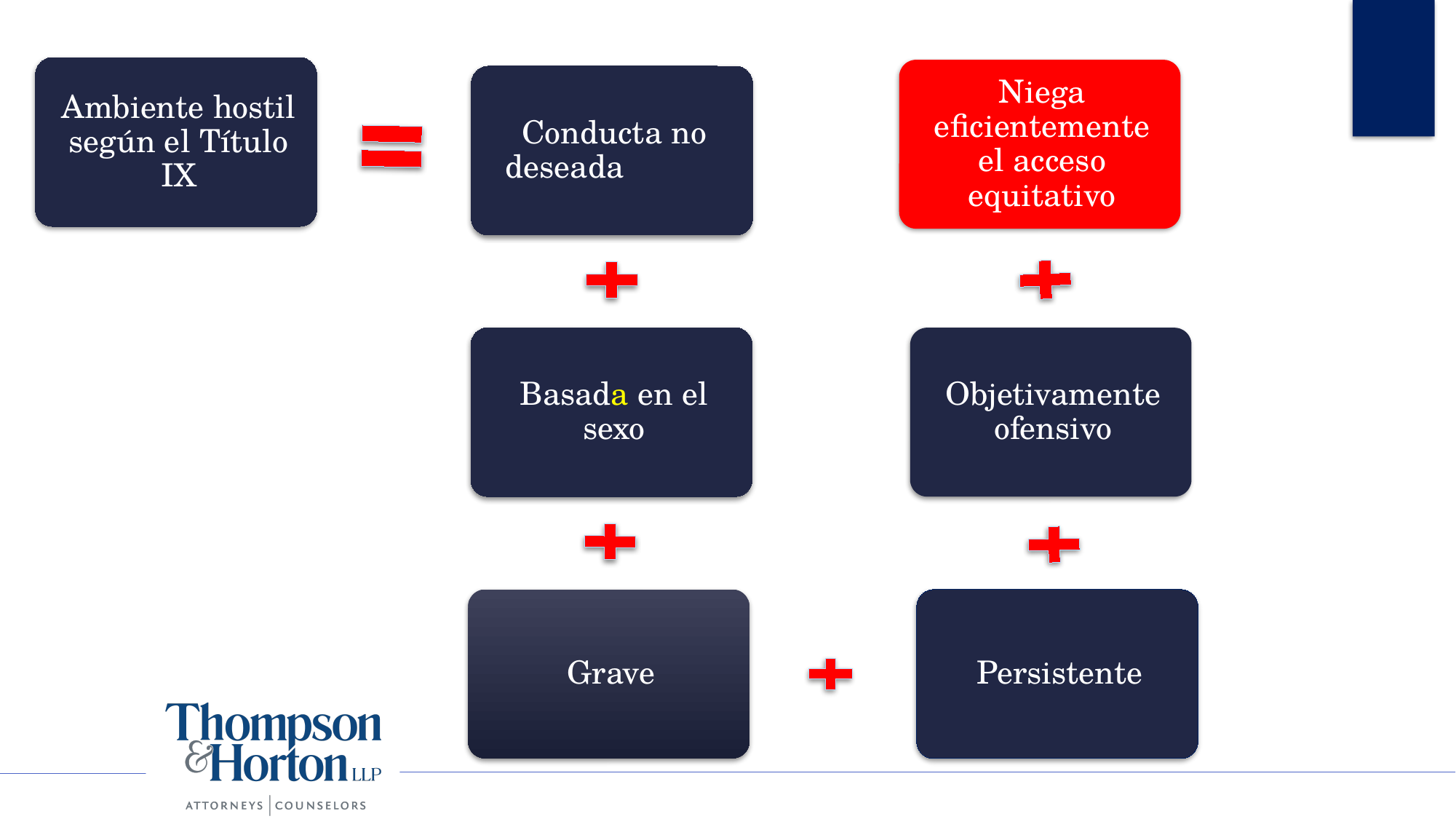

Ambiente hostil según el Título IX

Conducta no deseada

Basada en el sexo

Grave

Persistente

Objetivamente ofensivo

Niega eficientemente el acceso equitativo